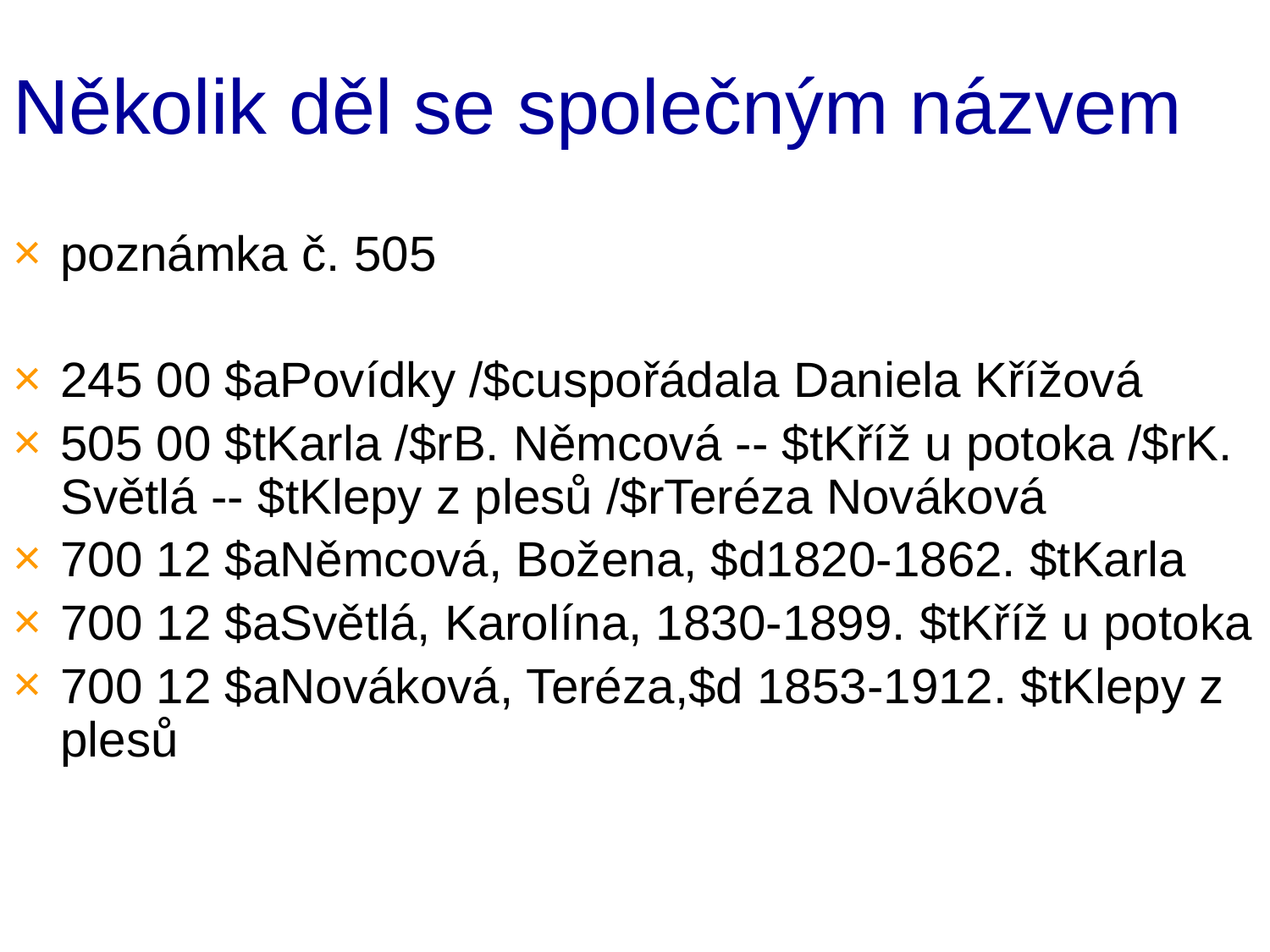

# Několik děl se společným názvem
poznámka č. 505

245 00 $aPovídky /$cuspořádala Daniela Křížová
505 00 $tKarla /$rB. Němcová -- $tKříž u potoka /$rK. Světlá -- $tKlepy z plesů /$rTeréza Nováková
700 12 $aNěmcová, Božena, $d1820-1862. $tKarla
700 12 $aSvětlá, Karolína, 1830-1899. $tKříž u potoka
700 12 $aNováková, Teréza,$d 1853-1912. $tKlepy z plesů